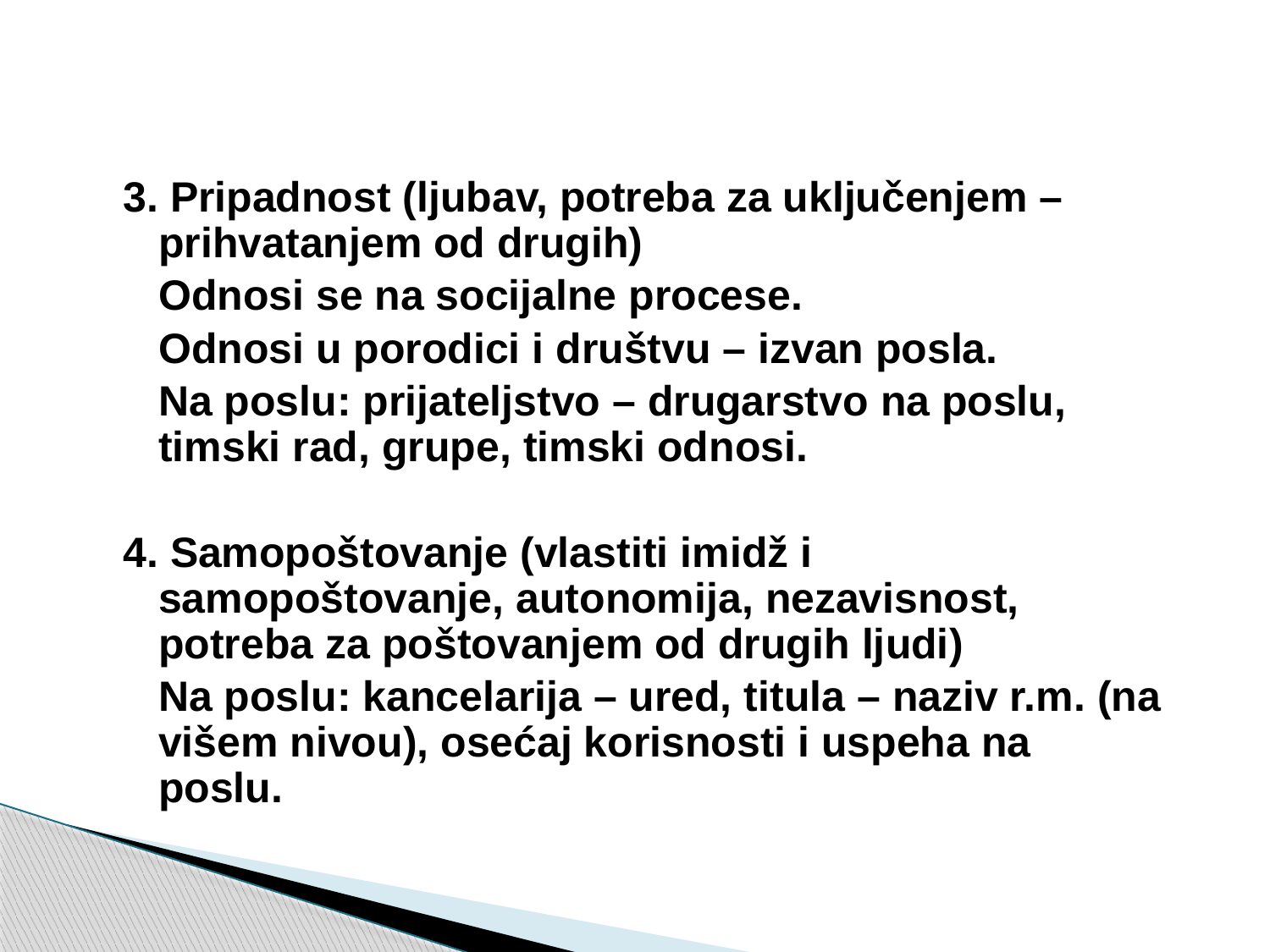

3. Pripadnost (ljubav, potreba za uključenjem – prihvatanjem od drugih)
	Odnosi se na socijalne procese.
	Odnosi u porodici i društvu – izvan posla.
	Na poslu: prijateljstvo – drugarstvo na poslu, timski rad, grupe, timski odnosi.

4. Samopoštovanje (vlastiti imidž i samopoštovanje, autonomija, nezavisnost, potreba za poštovanjem od drugih ljudi)
	Na poslu: kancelarija – ured, titula – naziv r.m. (na višem nivou), osećaj korisnosti i uspeha na poslu.